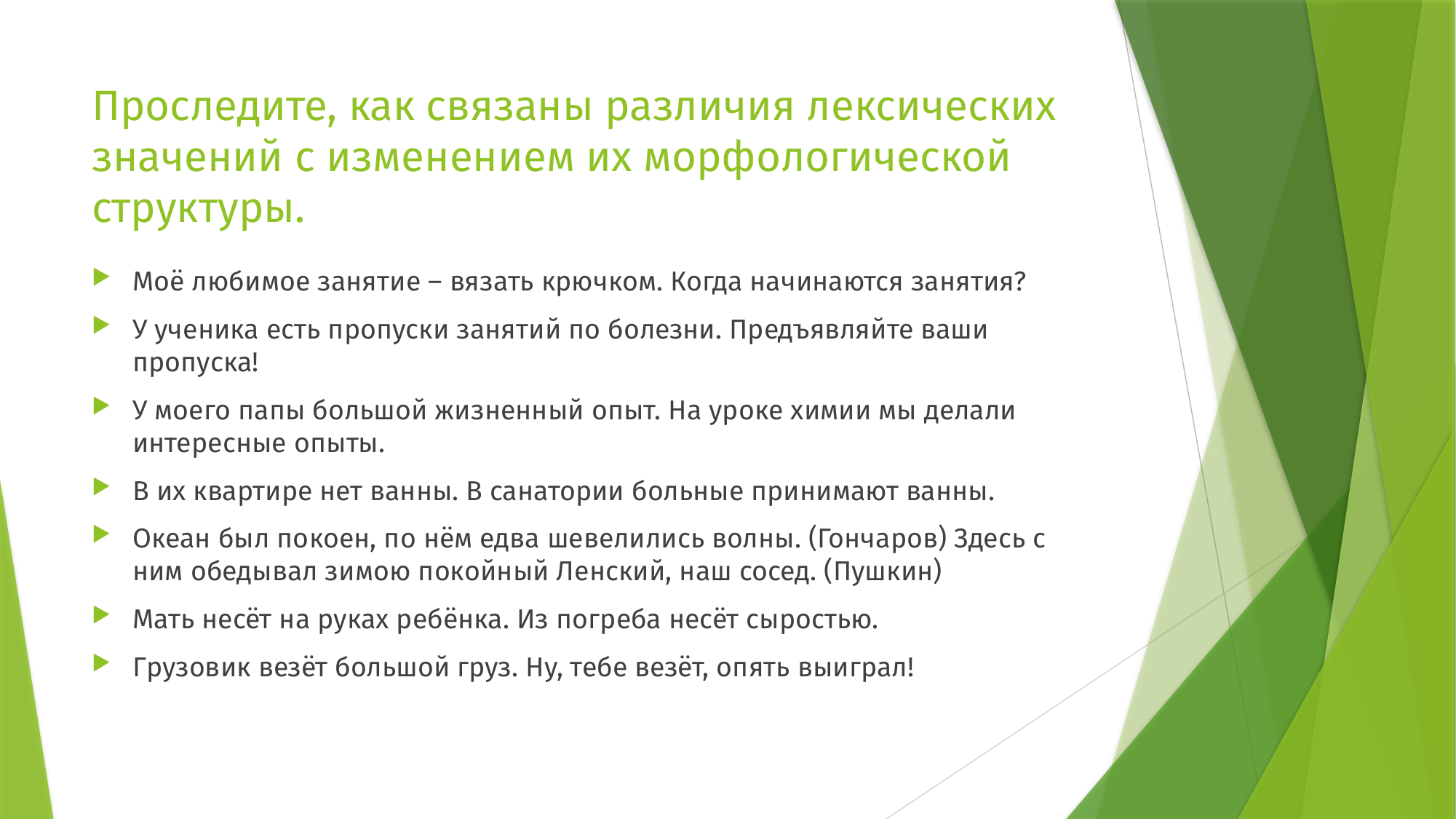

# Проследите, как связаны различия лексических значений с изменением их морфологической структуры.
Моё любимое занятие – вязать крючком. Когда начинаются занятия?
У ученика есть пропуски занятий по болезни. Предъявляйте ваши пропуска!
У моего папы большой жизненный опыт. На уроке химии мы делали интересные опыты.
В их квартире нет ванны. В санатории больные принимают ванны.
Океан был покоен, по нём едва шевелились волны. (Гончаров) Здесь с ним обедывал зимою покойный Ленский, наш сосед. (Пушкин)
Мать несёт на руках ребёнка. Из погреба несёт сыростью.
Грузовик везёт большой груз. Ну, тебе везёт, опять выиграл!